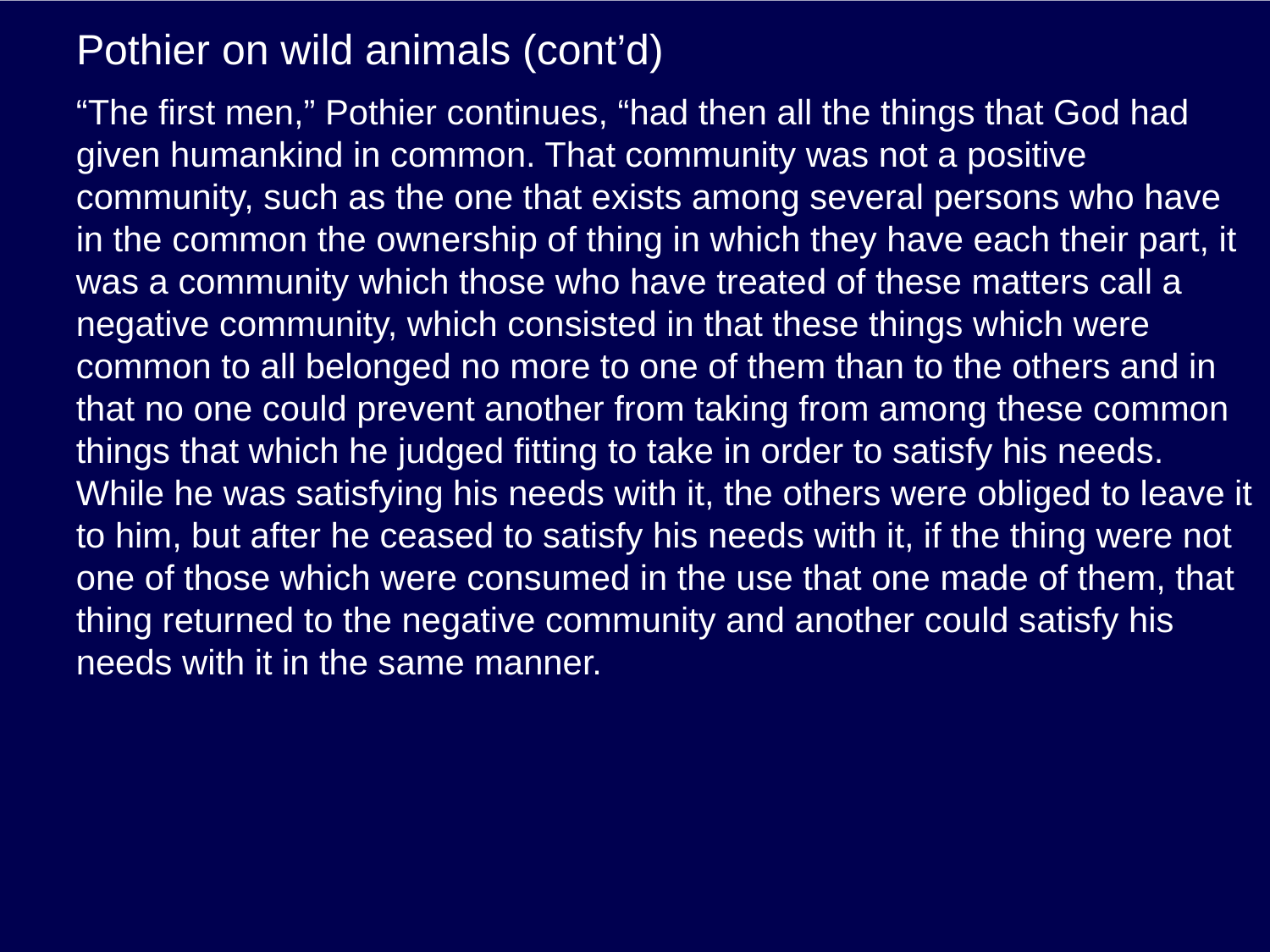

# Pothier on wild animals (cont’d)
“The first men,” Pothier continues, “had then all the things that God had given humankind in common. That community was not a positive community, such as the one that exists among several persons who have in the common the ownership of thing in which they have each their part, it was a community which those who have treated of these matters call a negative community, which consisted in that these things which were common to all belonged no more to one of them than to the others and in that no one could prevent another from taking from among these common things that which he judged fitting to take in order to satisfy his needs. While he was satisfying his needs with it, the others were obliged to leave it to him, but after he ceased to satisfy his needs with it, if the thing were not one of those which were consumed in the use that one made of them, that thing returned to the negative community and another could satisfy his needs with it in the same manner.